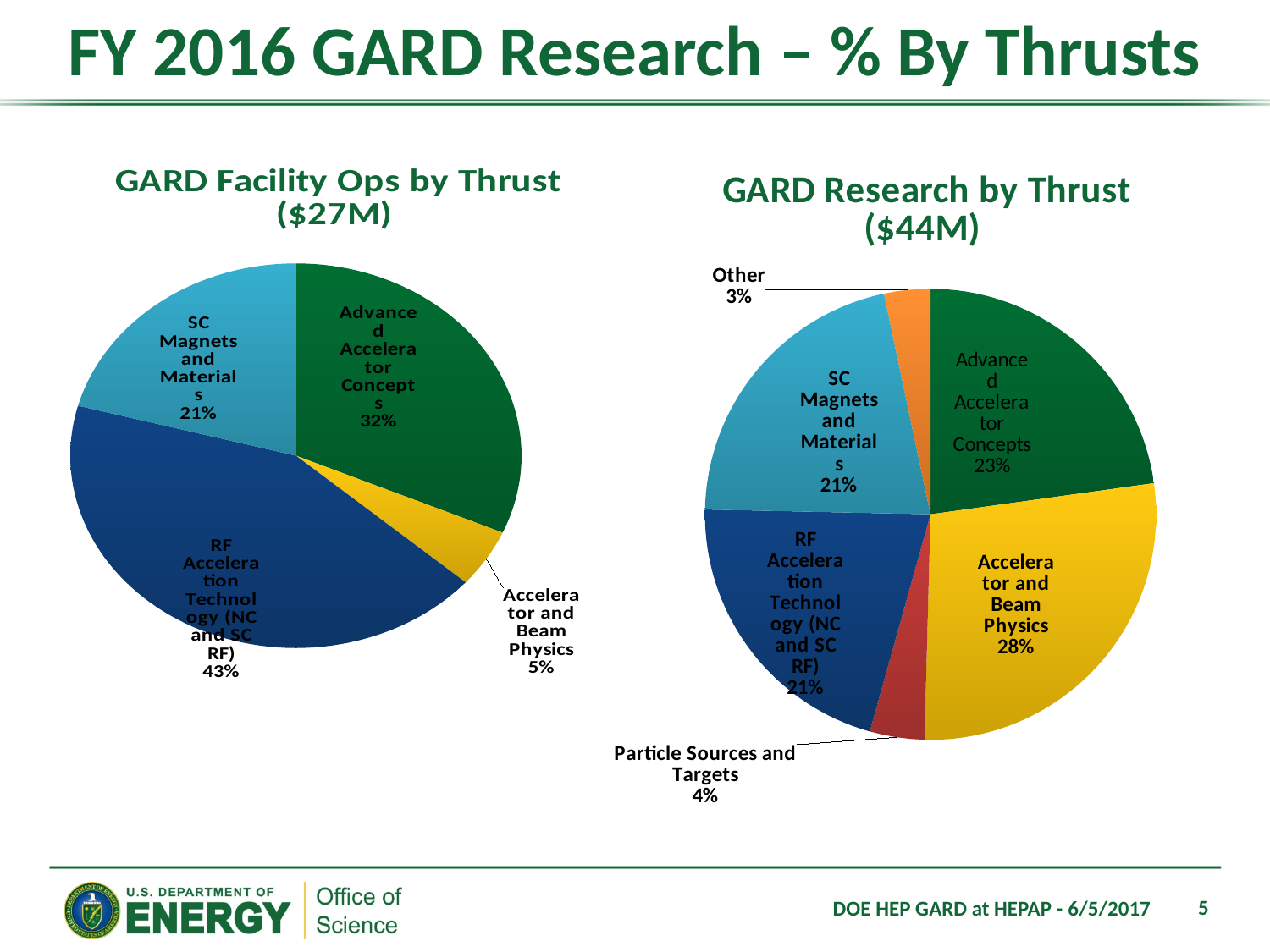

# FY 2016 GARD Research – % By Thrusts

### Chart: GARD Facility Ops by Thrust
($27M)

| Category | GARD Facility Ops by Thrust (in k$) |
|---|---|
| Advanced Accelerator Concepts | 8375.0 |
| Accelerator and Beam Physics | 1300.0 |
| Particle Sources and Targets | None |
| RF Acceleration Technology (NC and SC RF) | 11347.0 |
| SC Magnets and Materials | 5527.0 |
| Other | None |

### Chart: GARD Research by Thrust
($44M)

| Category | GARD Research by Thrust (in k$) |
|---|---|
| Advanced Accelerator Concepts | 10047.0 |
| Accelerator and Beam Physics | 12183.0 |
| Particle Sources and Targets | 1725.0 |
| RF Acceleration Technology (NC and SC RF) | 9257.0 |
| SC Magnets and Materials | 9410.0 |
| Other | 1461.0 |
5
DOE HEP GARD at HEPAP - 6/5/2017